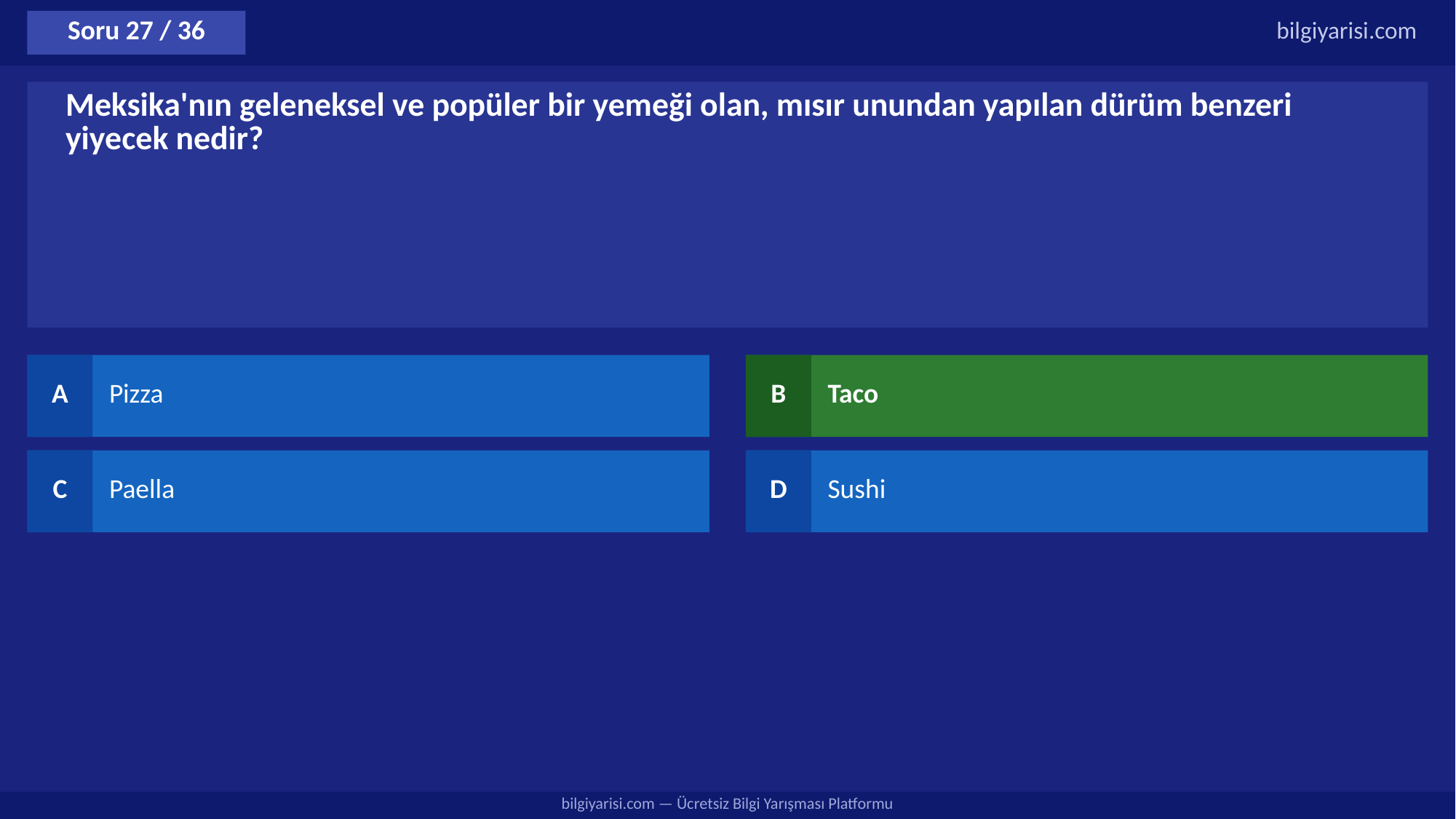

Soru 27 / 36
bilgiyarisi.com

Meksika'nın geleneksel ve popüler bir yemeği olan, mısır unundan yapılan dürüm benzeri yiyecek nedir?

A
Pizza

B
Taco

C
Paella

D
Sushi
bilgiyarisi.com — Ücretsiz Bilgi Yarışması Platformu